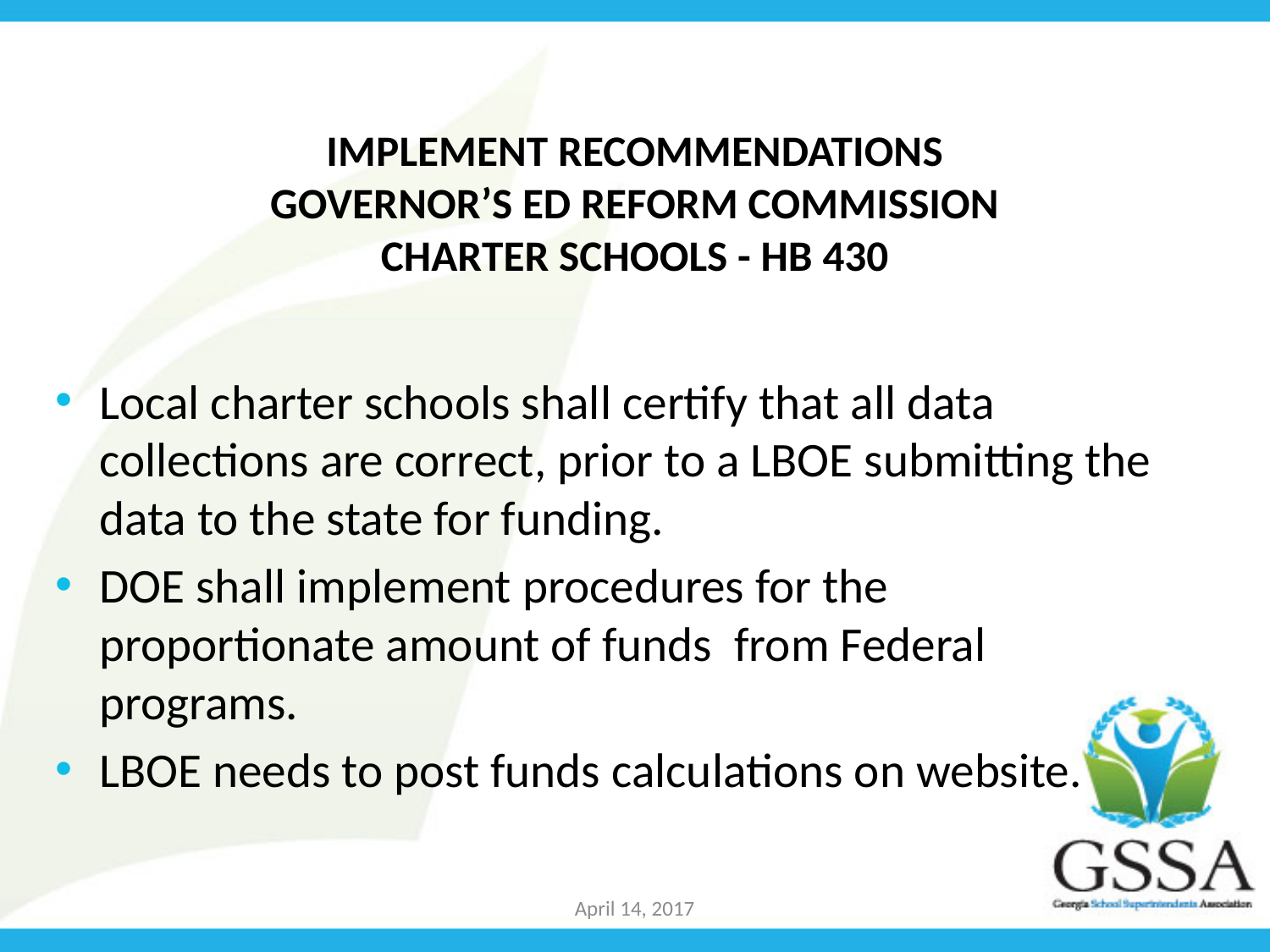

# Implement Recommendations Governor’s Ed Reform Commission Charter Schools - HB 430

Local charter schools shall certify that all data collections are correct, prior to a LBOE submitting the data to the state for funding.
DOE shall implement procedures for the proportionate amount of funds  from Federal programs.
LBOE needs to post funds calculations on website.

April 14, 2017